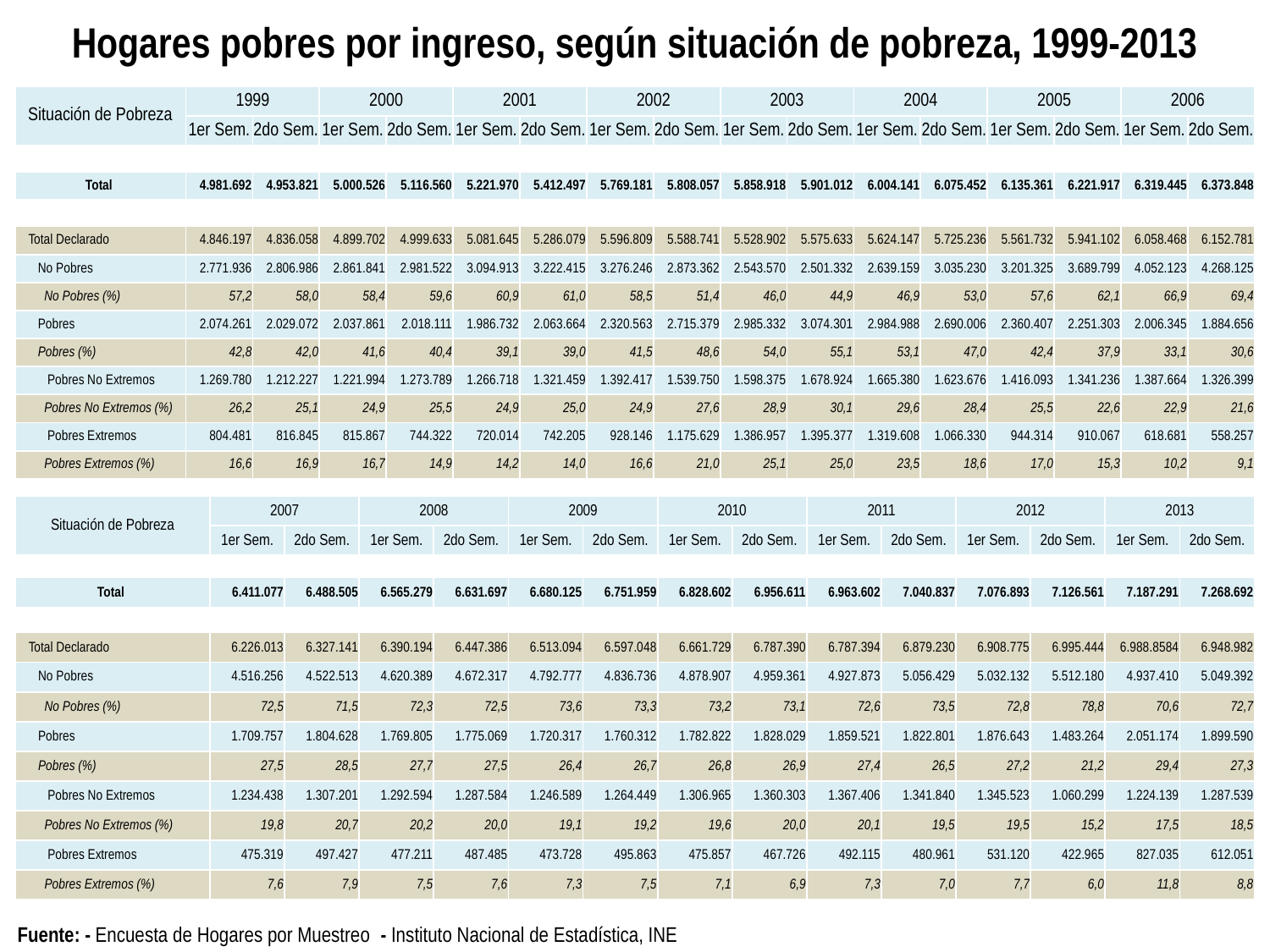

Hogares pobres por ingreso, según situación de pobreza, 1999-2013
| Situación de Pobreza | 1999 |  | 2000 |  | 2001 |  | 2002 |  | 2003 |  | 2004 |  | 2005 |  | 2006 |  |
| --- | --- | --- | --- | --- | --- | --- | --- | --- | --- | --- | --- | --- | --- | --- | --- | --- |
|  | 1er Sem. | 2do Sem. | 1er Sem. | 2do Sem. | 1er Sem. | 2do Sem. | 1er Sem. | 2do Sem. | 1er Sem. | 2do Sem. | 1er Sem. | 2do Sem. | 1er Sem. | 2do Sem. | 1er Sem. | 2do Sem. |
|  |  |  |  |  |  |  |  |  |  |  |  |  |  |  |  |  |
| Total | 4.981.692 | 4.953.821 | 5.000.526 | 5.116.560 | 5.221.970 | 5.412.497 | 5.769.181 | 5.808.057 | 5.858.918 | 5.901.012 | 6.004.141 | 6.075.452 | 6.135.361 | 6.221.917 | 6.319.445 | 6.373.848 |
|  |  |  |  |  |  |  |  |  |  |  |  |  |  |  |  |  |
| Total Declarado | 4.846.197 | 4.836.058 | 4.899.702 | 4.999.633 | 5.081.645 | 5.286.079 | 5.596.809 | 5.588.741 | 5.528.902 | 5.575.633 | 5.624.147 | 5.725.236 | 5.561.732 | 5.941.102 | 6.058.468 | 6.152.781 |
| No Pobres | 2.771.936 | 2.806.986 | 2.861.841 | 2.981.522 | 3.094.913 | 3.222.415 | 3.276.246 | 2.873.362 | 2.543.570 | 2.501.332 | 2.639.159 | 3.035.230 | 3.201.325 | 3.689.799 | 4.052.123 | 4.268.125 |
| No Pobres (%) | 57,2 | 58,0 | 58,4 | 59,6 | 60,9 | 61,0 | 58,5 | 51,4 | 46,0 | 44,9 | 46,9 | 53,0 | 57,6 | 62,1 | 66,9 | 69,4 |
| Pobres | 2.074.261 | 2.029.072 | 2.037.861 | 2.018.111 | 1.986.732 | 2.063.664 | 2.320.563 | 2.715.379 | 2.985.332 | 3.074.301 | 2.984.988 | 2.690.006 | 2.360.407 | 2.251.303 | 2.006.345 | 1.884.656 |
| Pobres (%) | 42,8 | 42,0 | 41,6 | 40,4 | 39,1 | 39,0 | 41,5 | 48,6 | 54,0 | 55,1 | 53,1 | 47,0 | 42,4 | 37,9 | 33,1 | 30,6 |
| Pobres No Extremos | 1.269.780 | 1.212.227 | 1.221.994 | 1.273.789 | 1.266.718 | 1.321.459 | 1.392.417 | 1.539.750 | 1.598.375 | 1.678.924 | 1.665.380 | 1.623.676 | 1.416.093 | 1.341.236 | 1.387.664 | 1.326.399 |
| Pobres No Extremos (%) | 26,2 | 25,1 | 24,9 | 25,5 | 24,9 | 25,0 | 24,9 | 27,6 | 28,9 | 30,1 | 29,6 | 28,4 | 25,5 | 22,6 | 22,9 | 21,6 |
| Pobres Extremos | 804.481 | 816.845 | 815.867 | 744.322 | 720.014 | 742.205 | 928.146 | 1.175.629 | 1.386.957 | 1.395.377 | 1.319.608 | 1.066.330 | 944.314 | 910.067 | 618.681 | 558.257 |
| Pobres Extremos (%) | 16,6 | 16,9 | 16,7 | 14,9 | 14,2 | 14,0 | 16,6 | 21,0 | 25,1 | 25,0 | 23,5 | 18,6 | 17,0 | 15,3 | 10,2 | 9,1 |
|  |  |  |  |  |  |  |  |  |  |  |  |  |  |  |  |  |
| Situación de Pobreza | 2007 |  | 2008 |  | 2009 |  | 2010 |  | 2011 |  | 2012 |  | 2013 |  |
| --- | --- | --- | --- | --- | --- | --- | --- | --- | --- | --- | --- | --- | --- | --- |
|  | 1er Sem. | 2do Sem. | 1er Sem. | 2do Sem. | 1er Sem. | 2do Sem. | 1er Sem. | 2do Sem. | 1er Sem. | 2do Sem. | 1er Sem. | 2do Sem. | 1er Sem. | 2do Sem. |
|  |  |  |  |  |  |  |  |  |  |  |  |  |  |  |
| Total | 6.411.077 | 6.488.505 | 6.565.279 | 6.631.697 | 6.680.125 | 6.751.959 | 6.828.602 | 6.956.611 | 6.963.602 | 7.040.837 | 7.076.893 | 7.126.561 | 7.187.291 | 7.268.692 |
|  |  |  |  |  |  |  |  |  |  |  |  |  |  |  |
| Total Declarado | 6.226.013 | 6.327.141 | 6.390.194 | 6.447.386 | 6.513.094 | 6.597.048 | 6.661.729 | 6.787.390 | 6.787.394 | 6.879.230 | 6.908.775 | 6.995.444 | 6.988.8584 | 6.948.982 |
| No Pobres | 4.516.256 | 4.522.513 | 4.620.389 | 4.672.317 | 4.792.777 | 4.836.736 | 4.878.907 | 4.959.361 | 4.927.873 | 5.056.429 | 5.032.132 | 5.512.180 | 4.937.410 | 5.049.392 |
| No Pobres (%) | 72,5 | 71,5 | 72,3 | 72,5 | 73,6 | 73,3 | 73,2 | 73,1 | 72,6 | 73,5 | 72,8 | 78,8 | 70,6 | 72,7 |
| Pobres | 1.709.757 | 1.804.628 | 1.769.805 | 1.775.069 | 1.720.317 | 1.760.312 | 1.782.822 | 1.828.029 | 1.859.521 | 1.822.801 | 1.876.643 | 1.483.264 | 2.051.174 | 1.899.590 |
| Pobres (%) | 27,5 | 28,5 | 27,7 | 27,5 | 26,4 | 26,7 | 26,8 | 26,9 | 27,4 | 26,5 | 27,2 | 21,2 | 29,4 | 27,3 |
| Pobres No Extremos | 1.234.438 | 1.307.201 | 1.292.594 | 1.287.584 | 1.246.589 | 1.264.449 | 1.306.965 | 1.360.303 | 1.367.406 | 1.341.840 | 1.345.523 | 1.060.299 | 1.224.139 | 1.287.539 |
| Pobres No Extremos (%) | 19,8 | 20,7 | 20,2 | 20,0 | 19,1 | 19,2 | 19,6 | 20,0 | 20,1 | 19,5 | 19,5 | 15,2 | 17,5 | 18,5 |
| Pobres Extremos | 475.319 | 497.427 | 477.211 | 487.485 | 473.728 | 495.863 | 475.857 | 467.726 | 492.115 | 480.961 | 531.120 | 422.965 | 827.035 | 612.051 |
| Pobres Extremos (%) | 7,6 | 7,9 | 7,5 | 7,6 | 7,3 | 7,5 | 7,1 | 6,9 | 7,3 | 7,0 | 7,7 | 6,0 | 11,8 | 8,8 |
|  |  |  |  |  |  |  |  |  |  |  |  |  |  |  |
Fuente: - Encuesta de Hogares por Muestreo  - Instituto Nacional de Estadística, INE